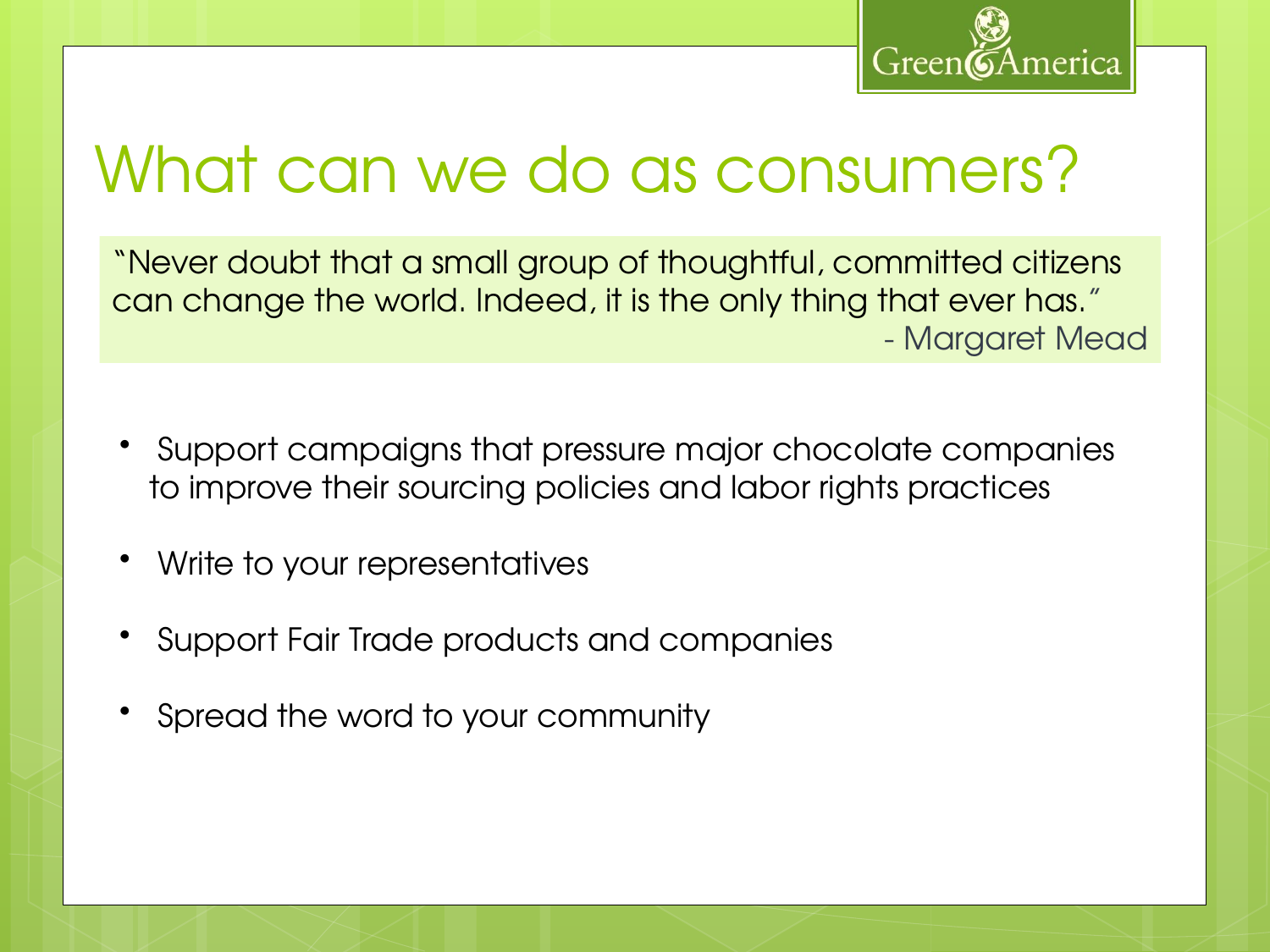

What can we do as consumers?
“Never doubt that a small group of thoughtful, committed citizens can change the world. Indeed, it is the only thing that ever has.”
- Margaret Mead
 Support campaigns that pressure major chocolate companies to improve their sourcing policies and labor rights practices

 Write to your representatives

 Support Fair Trade products and companies

 Spread the word to your community